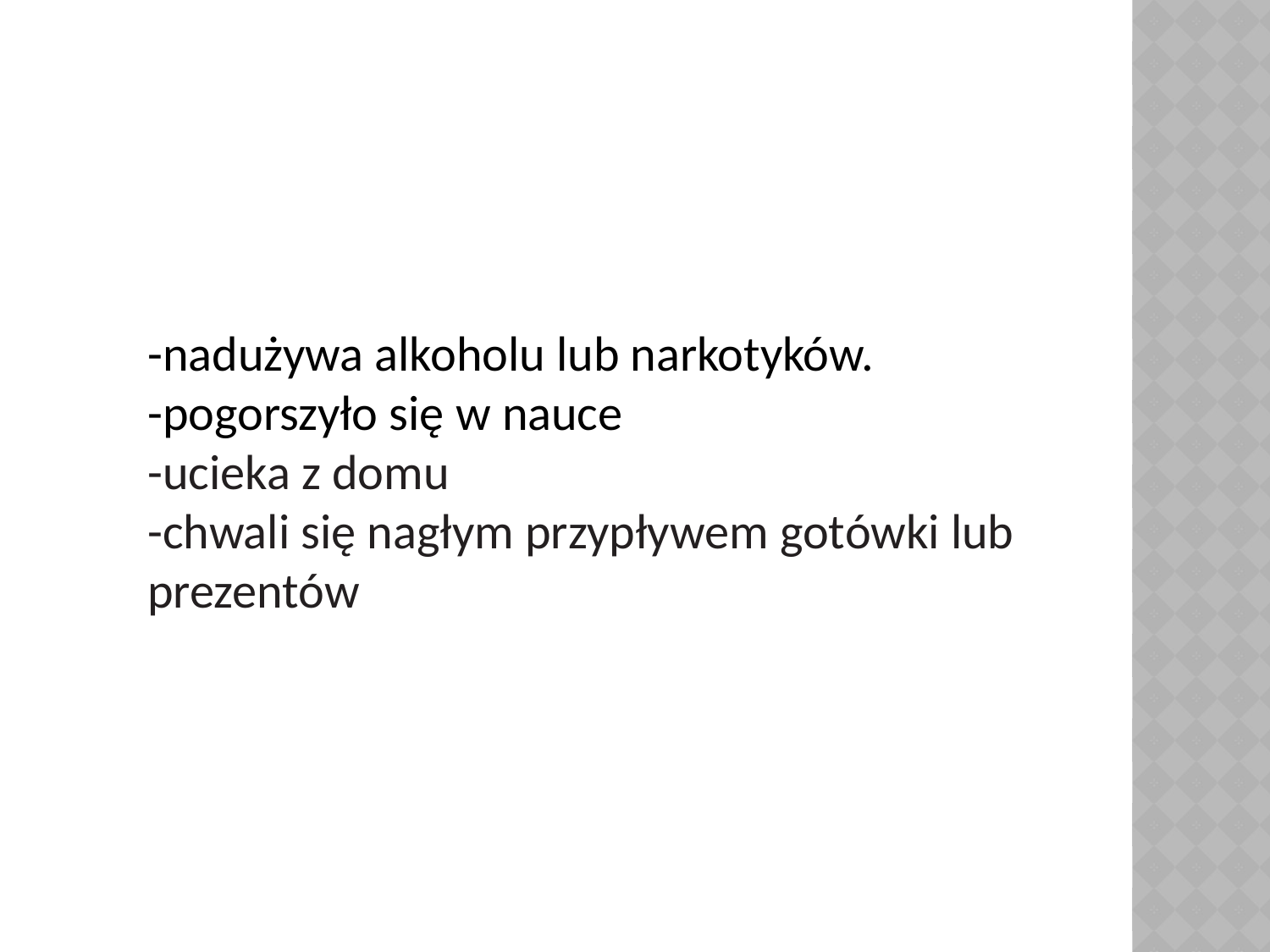

-nadużywa alkoholu lub narkotyków.
-pogorszyło się w nauce
-ucieka z domu
-chwali się nagłym przypływem gotówki lub prezentów